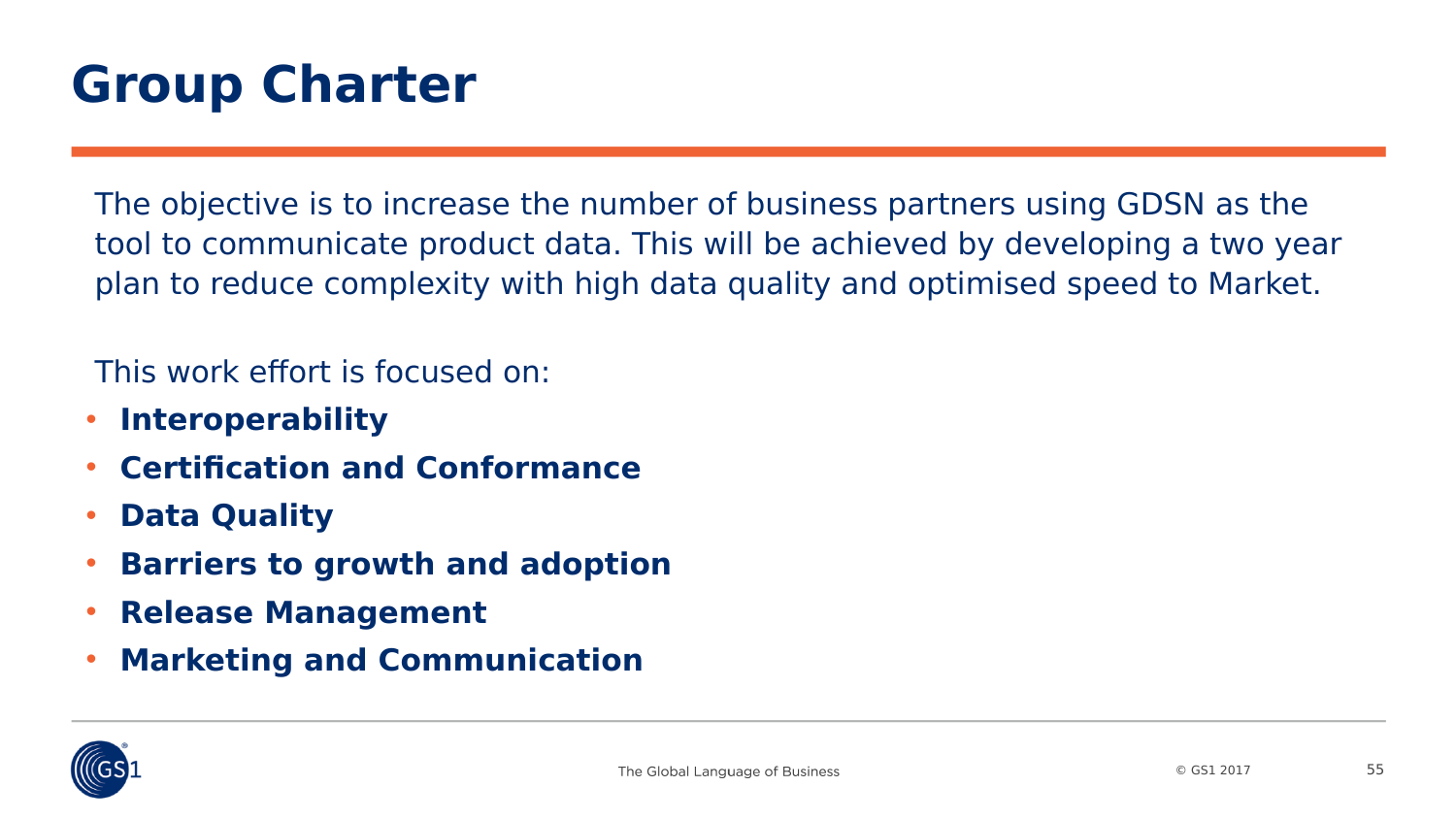

# Group Charter
The objective is to increase the number of business partners using GDSN as the tool to communicate product data. This will be achieved by developing a two year plan to reduce complexity with high data quality and optimised speed to Market.

This work effort is focused on:
Interoperability
Certification and Conformance
Data Quality
Barriers to growth and adoption
Release Management
Marketing and Communication

55